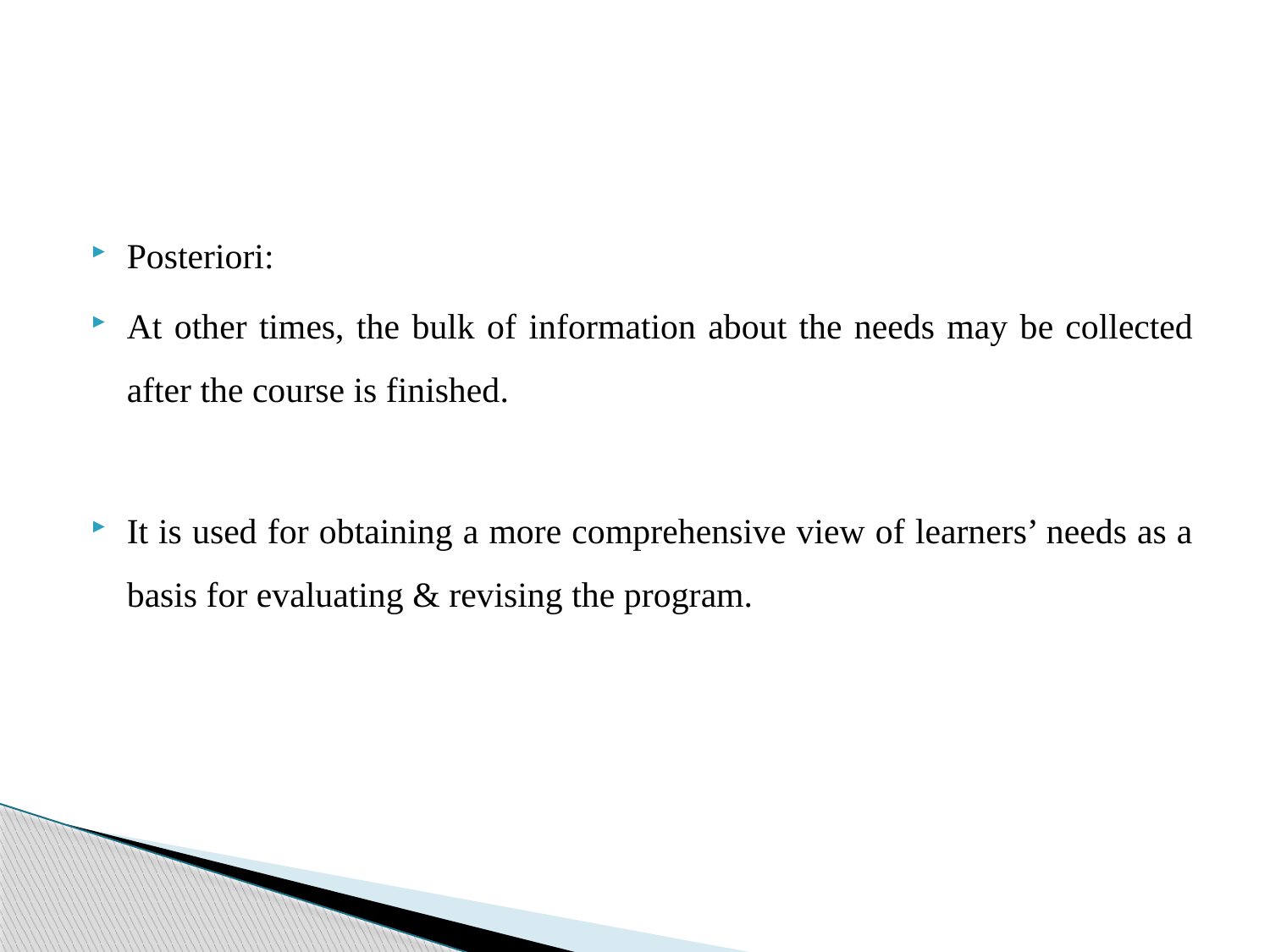

#
Posteriori:
At other times, the bulk of information about the needs may be collected after the course is finished.

It is used for obtaining a more comprehensive view of learners’ needs as a basis for evaluating & revising the program.